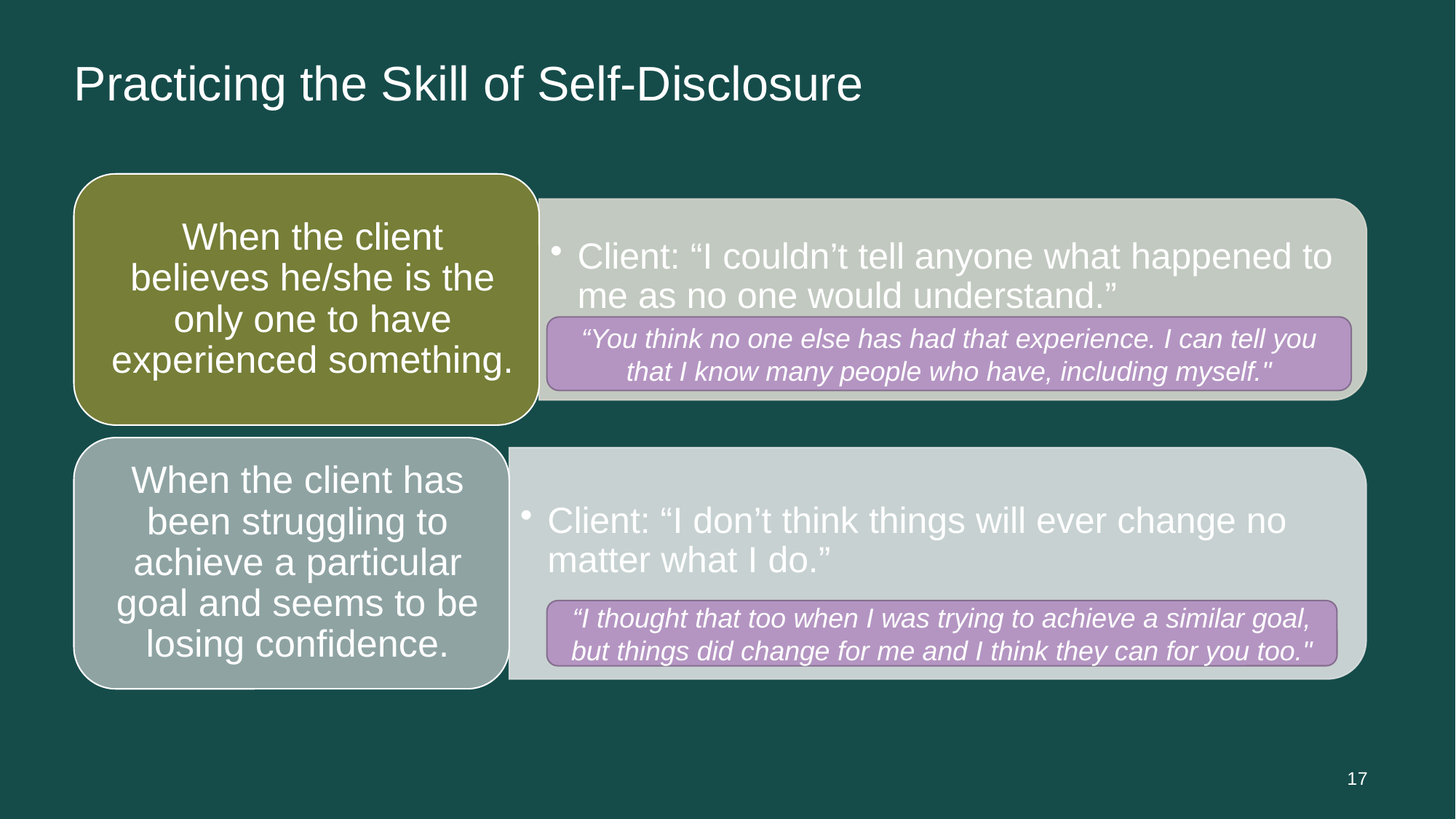

# Practicing the Skill of Self-Disclosure
Client: “I couldn’t tell anyone what happened to me as no one would understand.”

When the client believes he/she is the only one to have experienced something.
Client: “I don’t think things will ever change no matter what I do.”

When the client has been struggling to achieve a particular goal and seems to be losing confidence.
“You think no one else has had that experience. I can tell you that I know many people who have, including myself."
“I thought that too when I was trying to achieve a similar goal, but things did change for me and I think they can for you too."
17